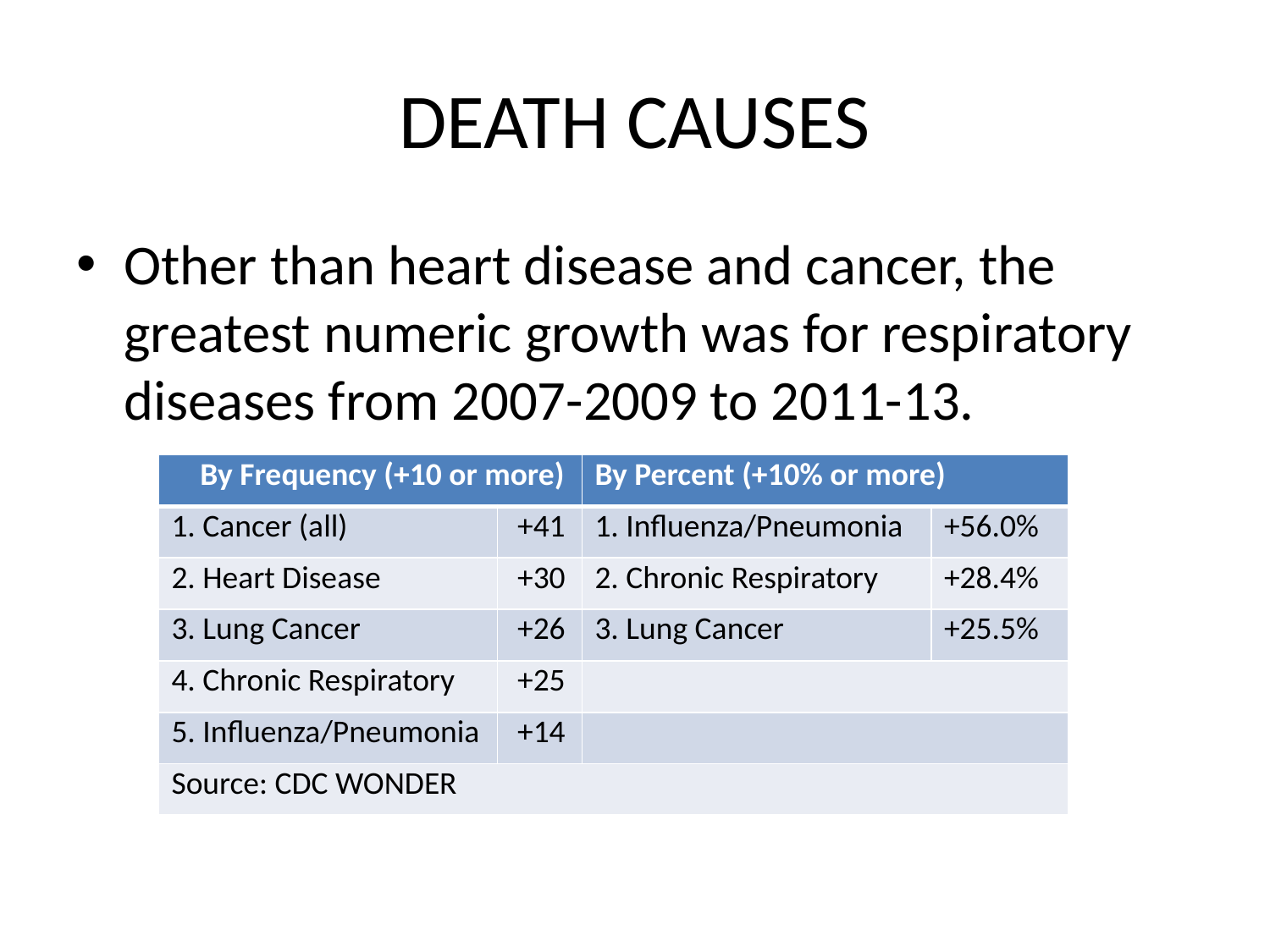

# DEATH CAUSES
Other than heart disease and cancer, the greatest numeric growth was for respiratory diseases from 2007-2009 to 2011-13.
| By Frequency (+10 or more) |  | By Percent (+10% or more) |  |
| --- | --- | --- | --- |
| 1. Cancer (all) | +41 | 1. Influenza/Pneumonia | +56.0% |
| 2. Heart Disease | +30 | 2. Chronic Respiratory | +28.4% |
| 3. Lung Cancer | +26 | 3. Lung Cancer | +25.5% |
| 4. Chronic Respiratory | +25 |  |  |
| 5. Influenza/Pneumonia | +14 |  |  |
| Source: CDC WONDER |  |  |  |